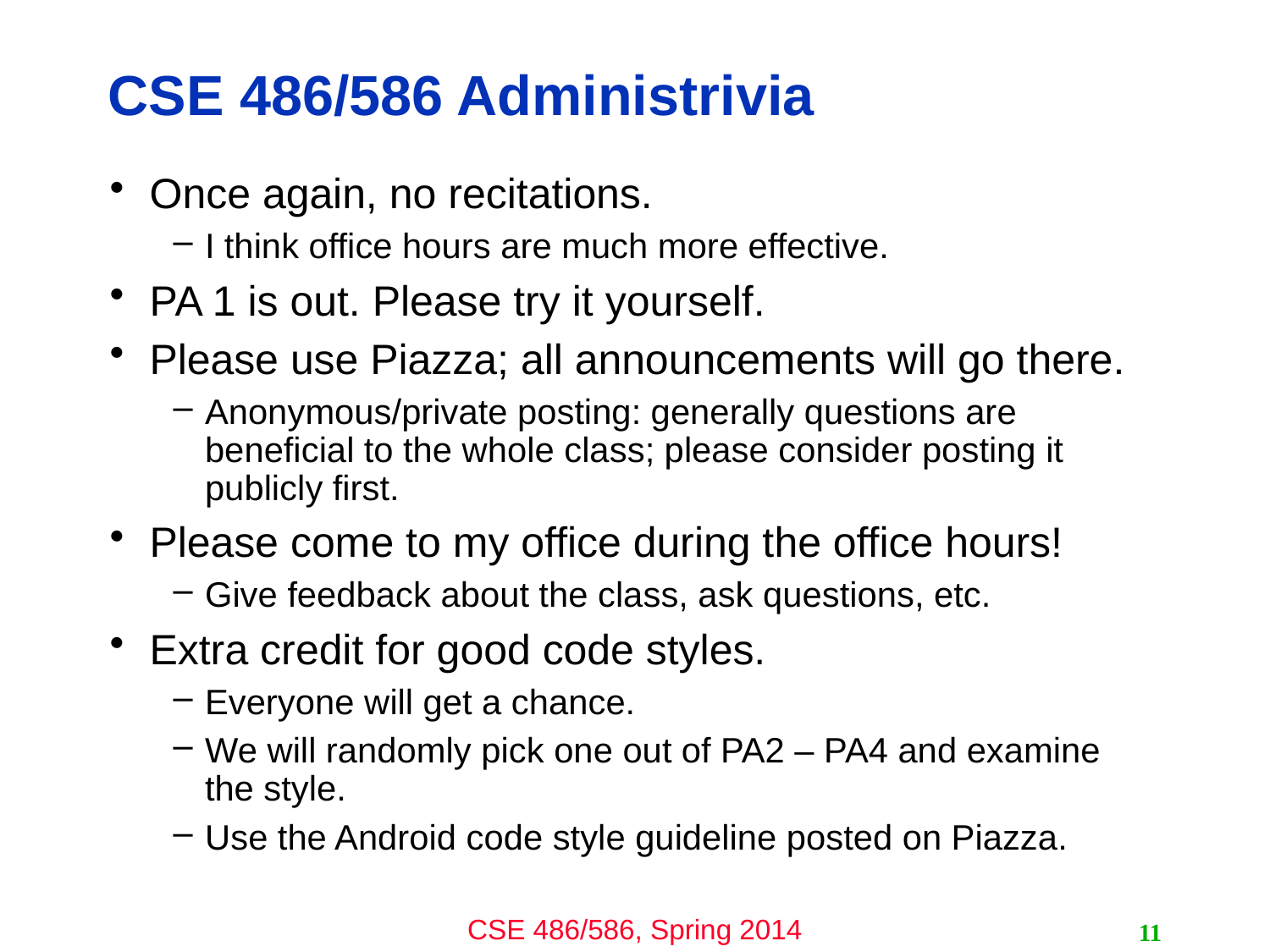

# CSE 486/586 Administrivia
Once again, no recitations.
I think office hours are much more effective.
PA 1 is out. Please try it yourself.
Please use Piazza; all announcements will go there.
Anonymous/private posting: generally questions are beneficial to the whole class; please consider posting it publicly first.
Please come to my office during the office hours!
Give feedback about the class, ask questions, etc.
Extra credit for good code styles.
Everyone will get a chance.
We will randomly pick one out of PA2 – PA4 and examine the style.
Use the Android code style guideline posted on Piazza.
11